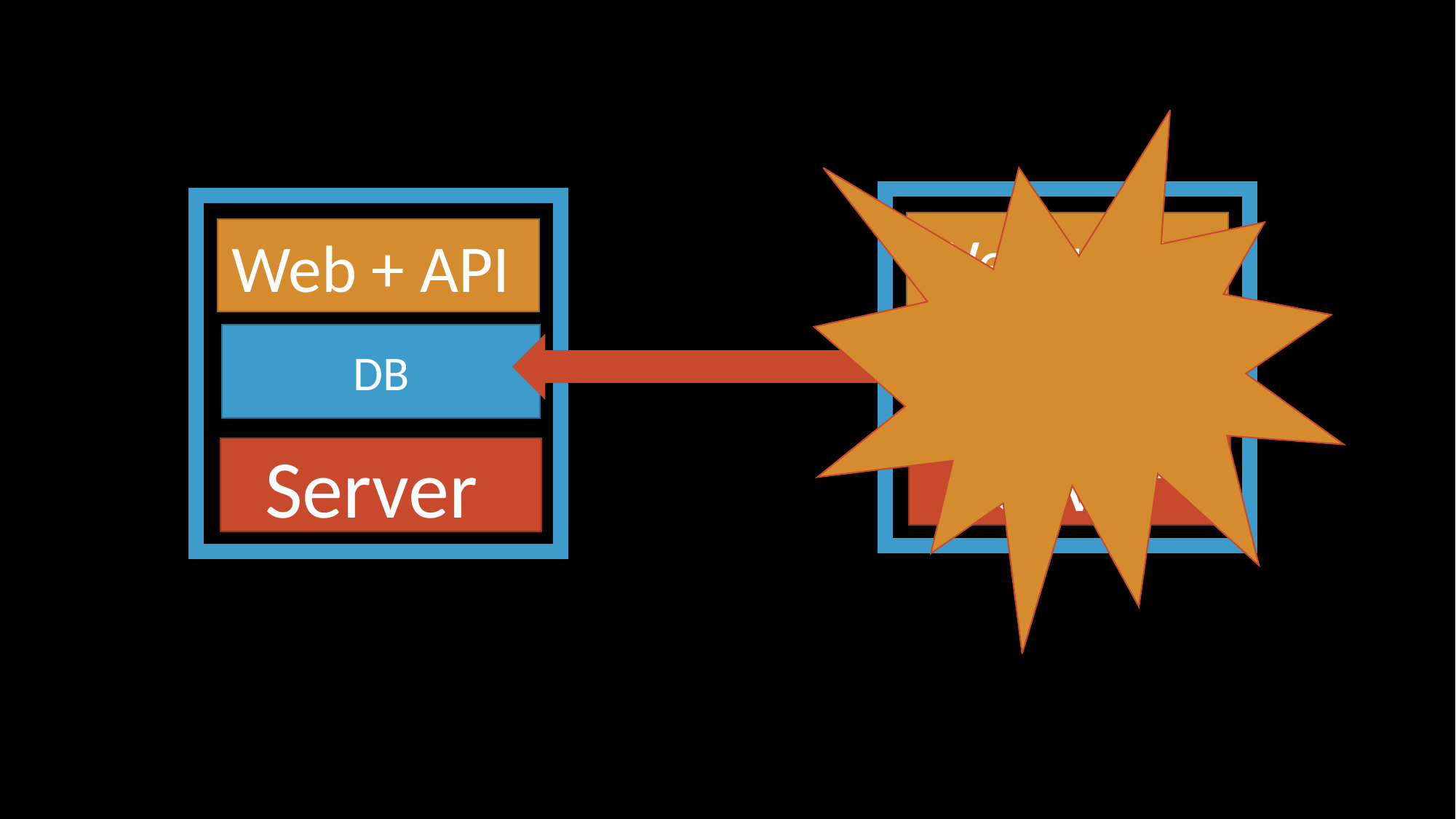

Web + API
Web + API
DB
DB

Server
Server